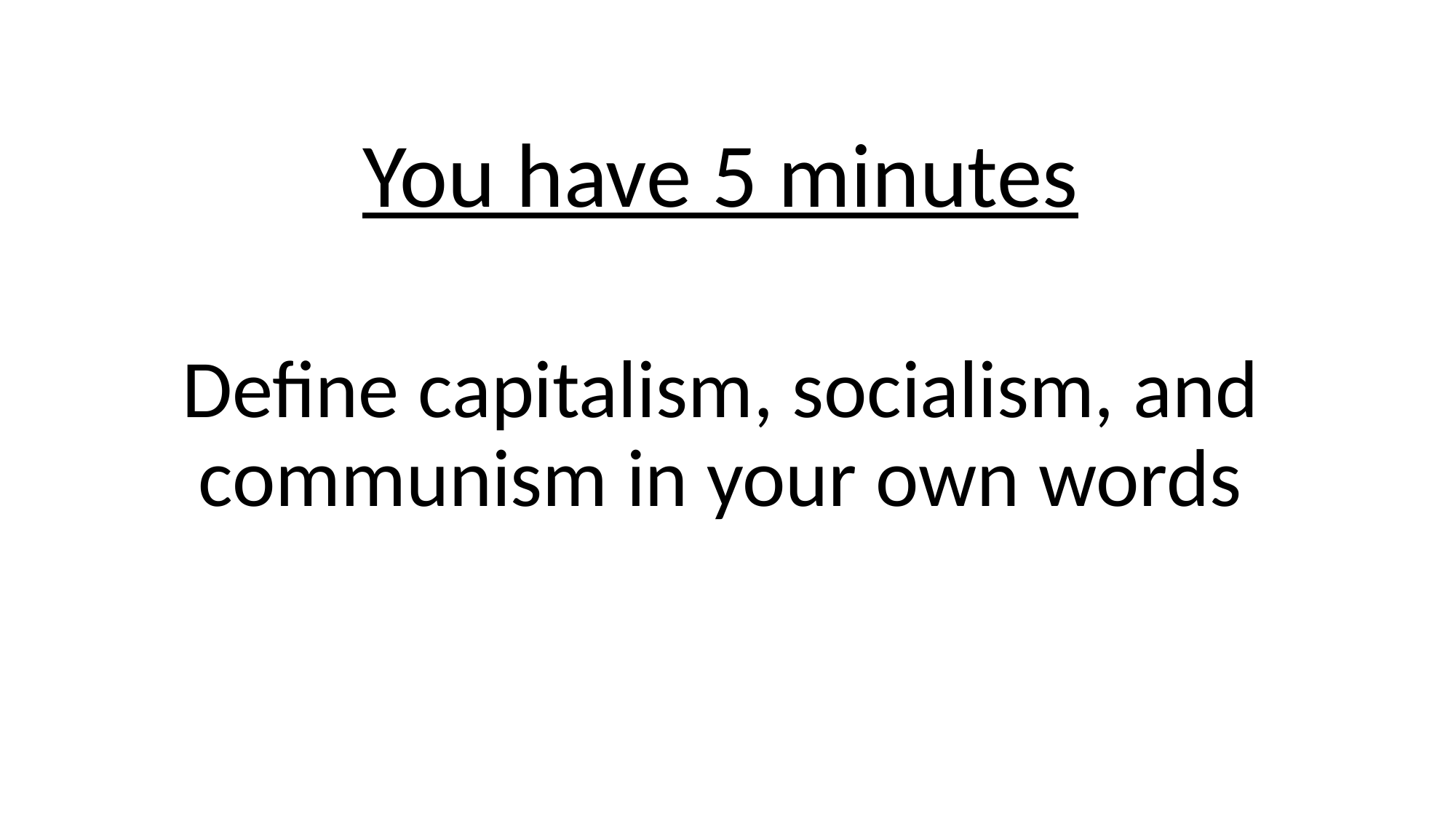

# You have 5 minutes
Define capitalism, socialism, and communism in your own words